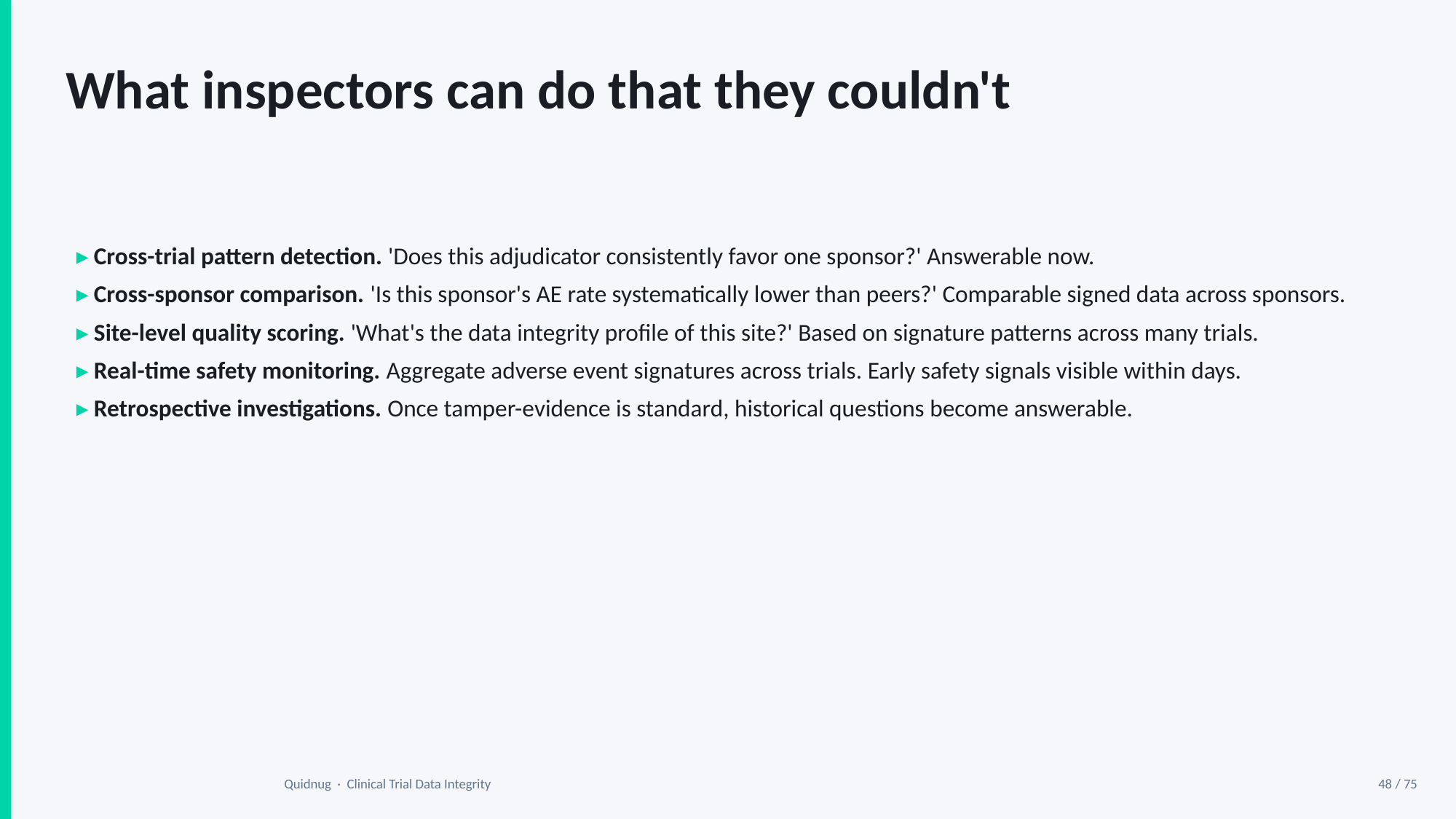

What inspectors can do that they couldn't
▸ Cross-trial pattern detection. 'Does this adjudicator consistently favor one sponsor?' Answerable now.
▸ Cross-sponsor comparison. 'Is this sponsor's AE rate systematically lower than peers?' Comparable signed data across sponsors.
▸ Site-level quality scoring. 'What's the data integrity profile of this site?' Based on signature patterns across many trials.
▸ Real-time safety monitoring. Aggregate adverse event signatures across trials. Early safety signals visible within days.
▸ Retrospective investigations. Once tamper-evidence is standard, historical questions become answerable.
Quidnug  ·  Clinical Trial Data Integrity
48 / 75